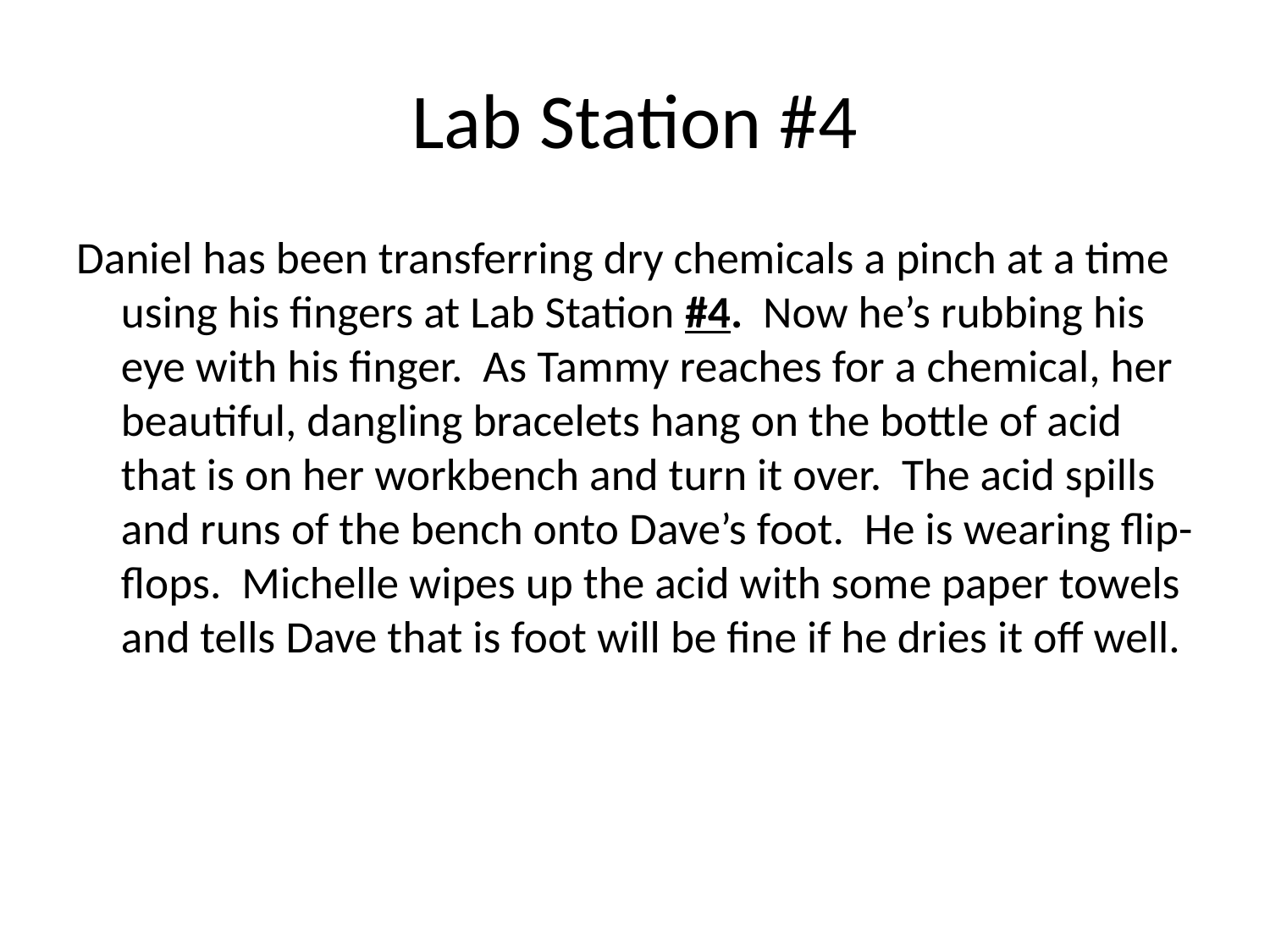

# Lab Station #4
Daniel has been transferring dry chemicals a pinch at a time using his fingers at Lab Station #4.  Now he’s rubbing his eye with his finger.  As Tammy reaches for a chemical, her beautiful, dangling bracelets hang on the bottle of acid that is on her workbench and turn it over.  The acid spills and runs of the bench onto Dave’s foot.  He is wearing flip-flops.  Michelle wipes up the acid with some paper towels and tells Dave that is foot will be fine if he dries it off well.